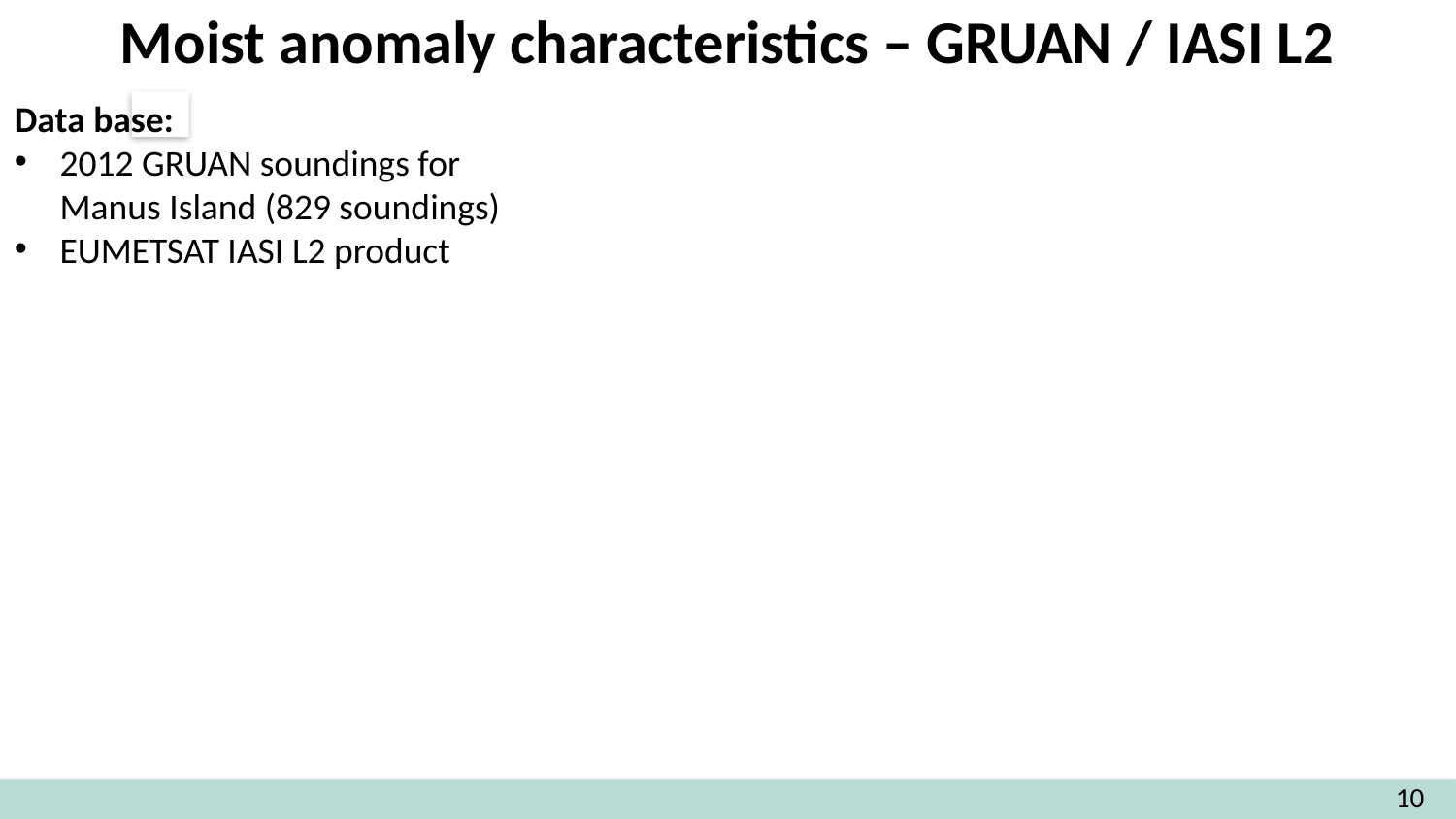

Moist anomaly characteristics – GRUAN / IASI L2
Data base:
2012 GRUAN soundings for
Manus Island (829 soundings)
EUMETSAT IASI L2 product

10